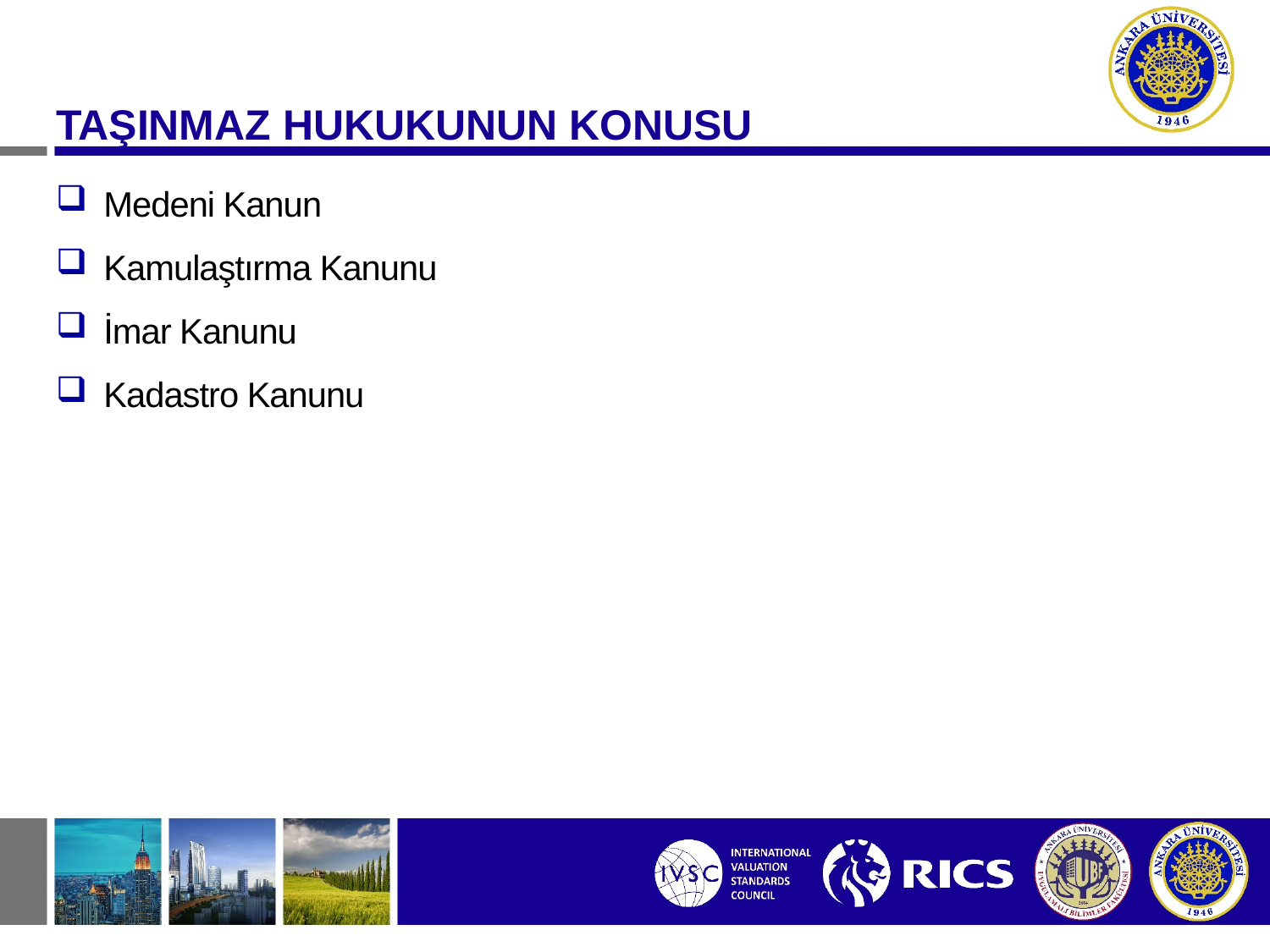

TAŞINMAZ HUKUKUNUN KONUSU
Medeni Kanun
Kamulaştırma Kanunu
İmar Kanunu
Kadastro Kanunu